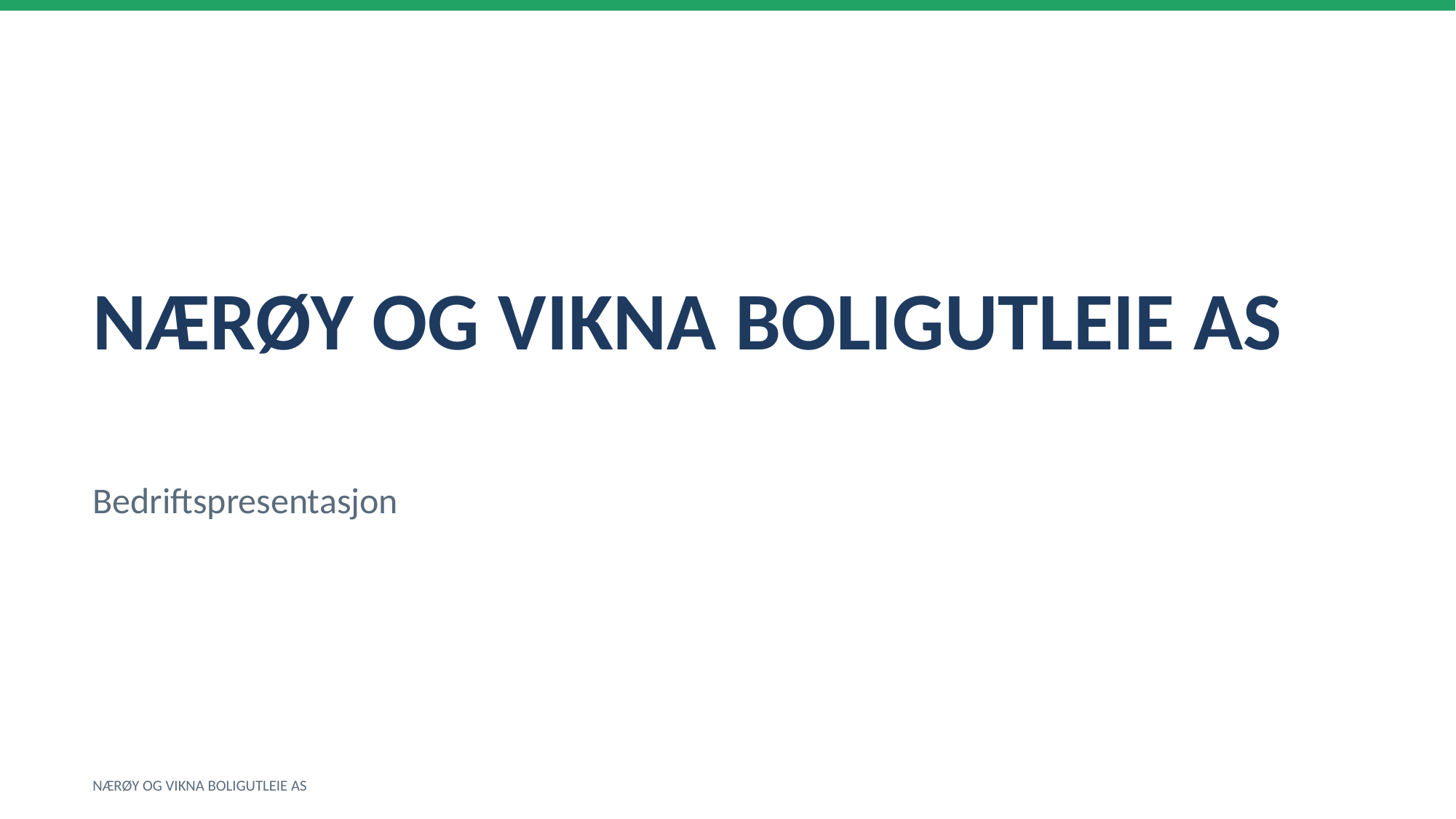

NÆRØY OG VIKNA BOLIGUTLEIE AS
Bedriftspresentasjon
NÆRØY OG VIKNA BOLIGUTLEIE AS